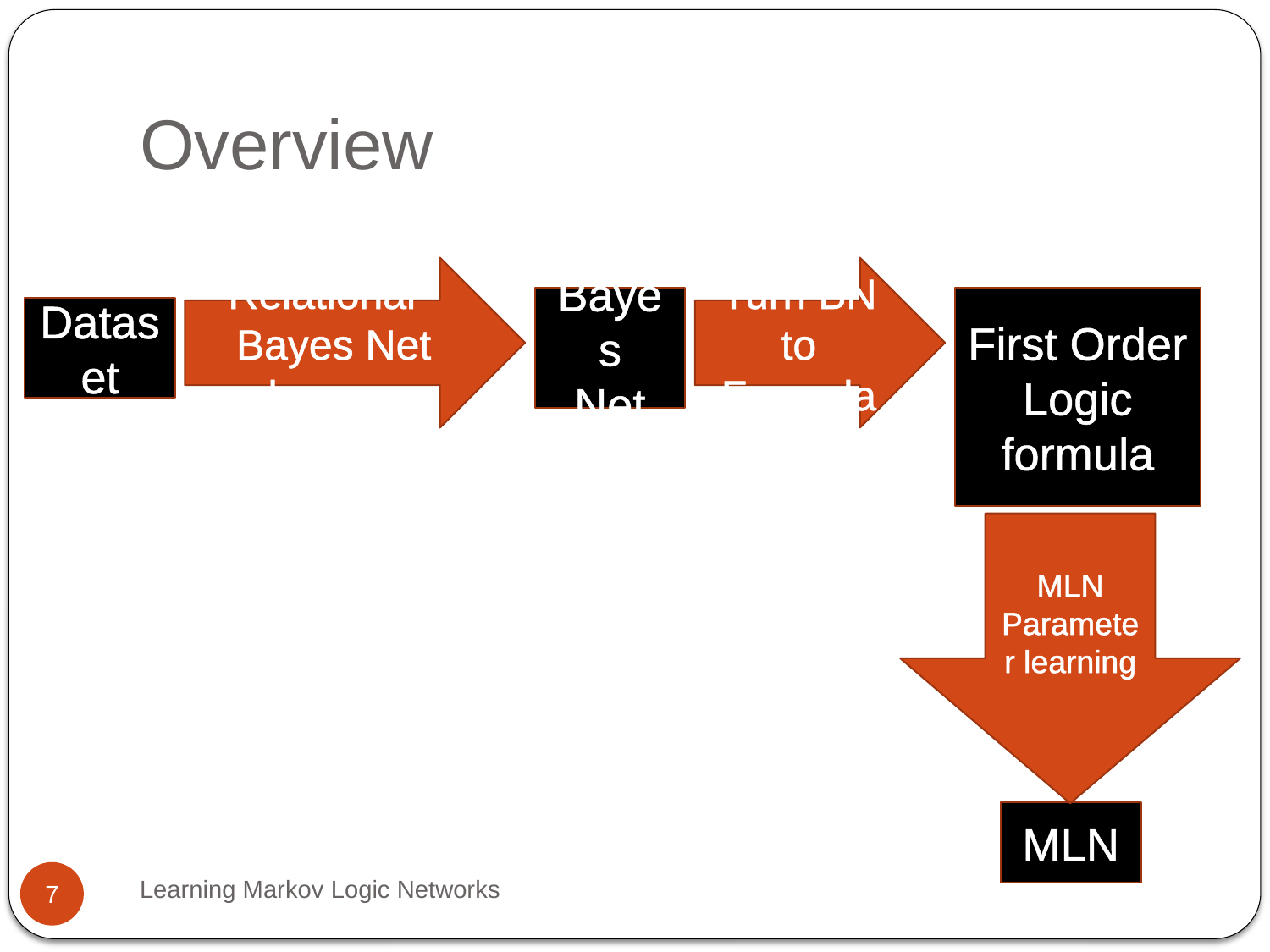

# Overview
Relational
Bayes Net learner
Turn BN to Formula
Bayes
Net
First Order Logic
formula
Dataset
MLN Parameter learning
MLN
Learning Markov Logic Networks
7